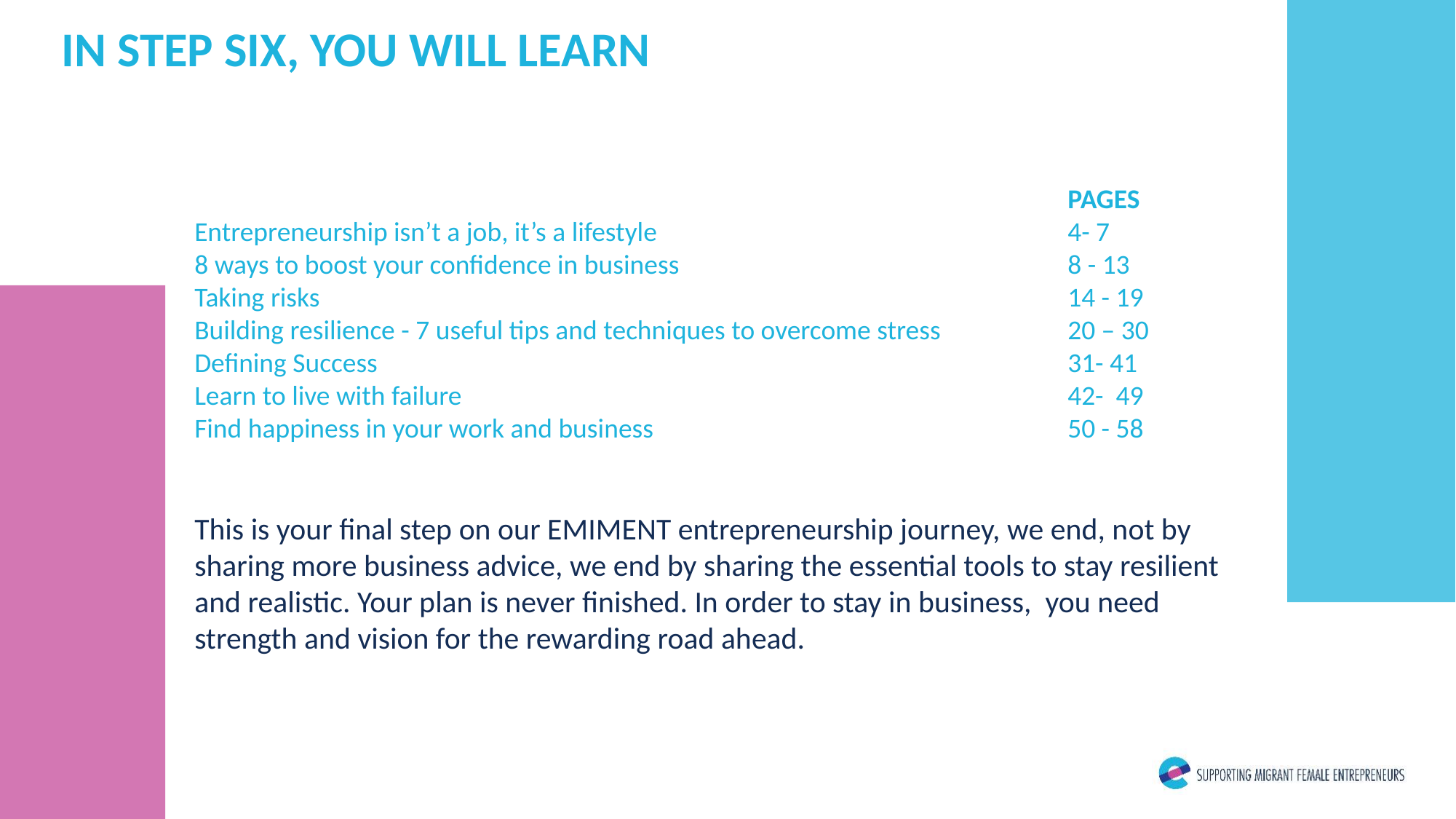

IN STEP SIX, YOU WILL LEARN

								PAGES
Entrepreneurship isn’t a job, it’s a lifestyle				4- 7
8 ways to boost your confidence in business				8 - 13
Taking risks							14 - 19
Building resilience - 7 useful tips and techniques to overcome stress		20 – 30
Defining Success							31- 41
Learn to live with failure						42-  49
Find happiness in your work and business 				50 - 58

This is your final step on our EMIMENT entrepreneurship journey, we end, not by sharing more business advice, we end by sharing the essential tools to stay resilient and realistic. Your plan is never finished. In order to stay in business,  you need strength and vision for the rewarding road ahead.